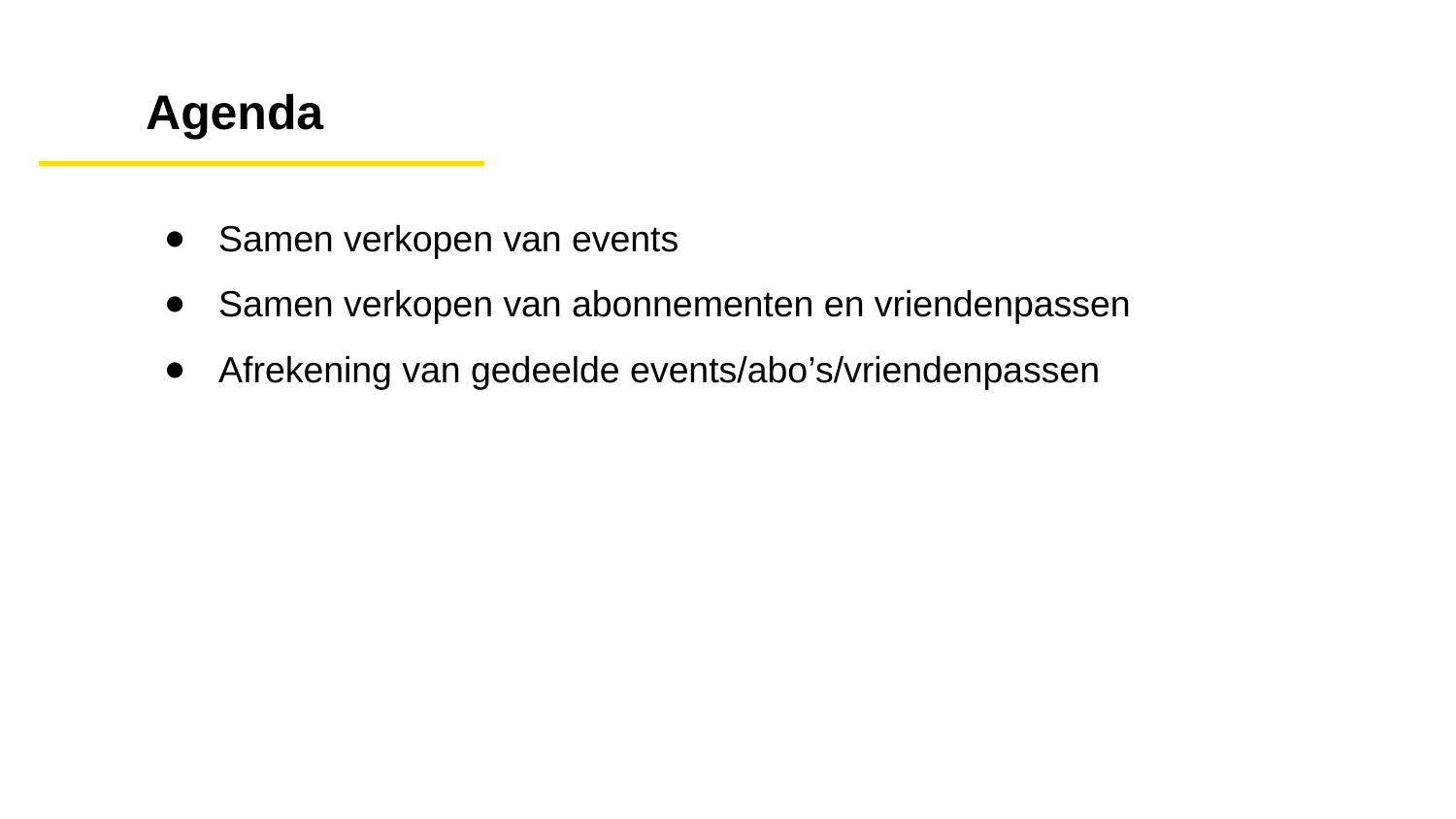

# Agenda
Samen verkopen van events
Samen verkopen van abonnementen en vriendenpassen
Afrekening van gedeelde events/abo’s/vriendenpassen